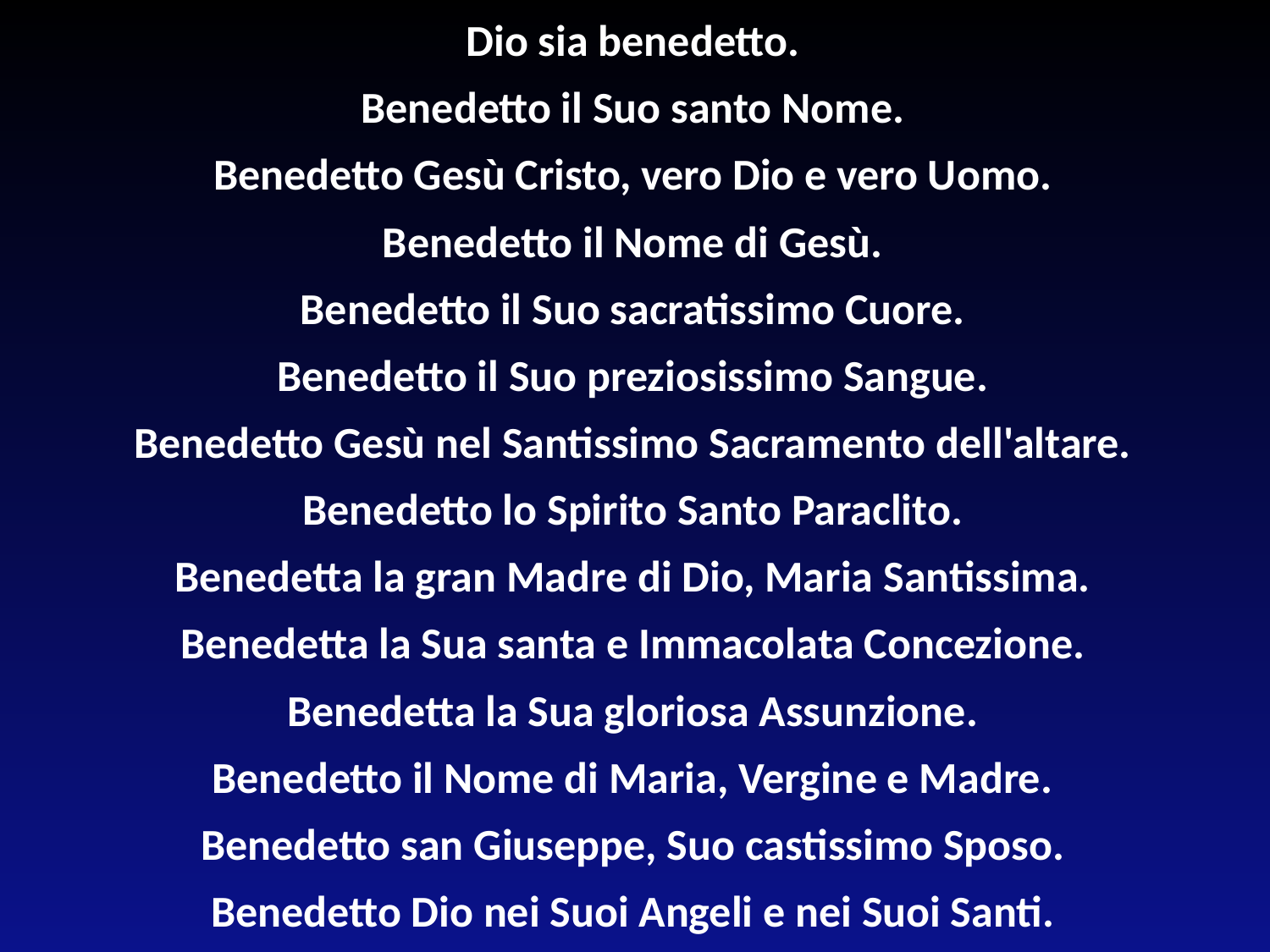

Dio sia benedetto.
Benedetto il Suo santo Nome.
Benedetto Gesù Cristo, vero Dio e vero Uomo.
Benedetto il Nome di Gesù.
Benedetto il Suo sacratissimo Cuore.
Benedetto il Suo preziosissimo Sangue.
Benedetto Gesù nel Santissimo Sacramento dell'altare.
Benedetto lo Spirito Santo Paraclito.
Benedetta la gran Madre di Dio, Maria Santissima.
Benedetta la Sua santa e Immacolata Concezione.
Benedetta la Sua gloriosa Assunzione.
Benedetto il Nome di Maria, Vergine e Madre.
Benedetto san Giuseppe, Suo castissimo Sposo.
Benedetto Dio nei Suoi Angeli e nei Suoi Santi.
Donaci la libertà,
degli uccelli del cielo
La gratitudine dei fiori del campo.
Donaci la pace.
Il resto sarà dato in più.